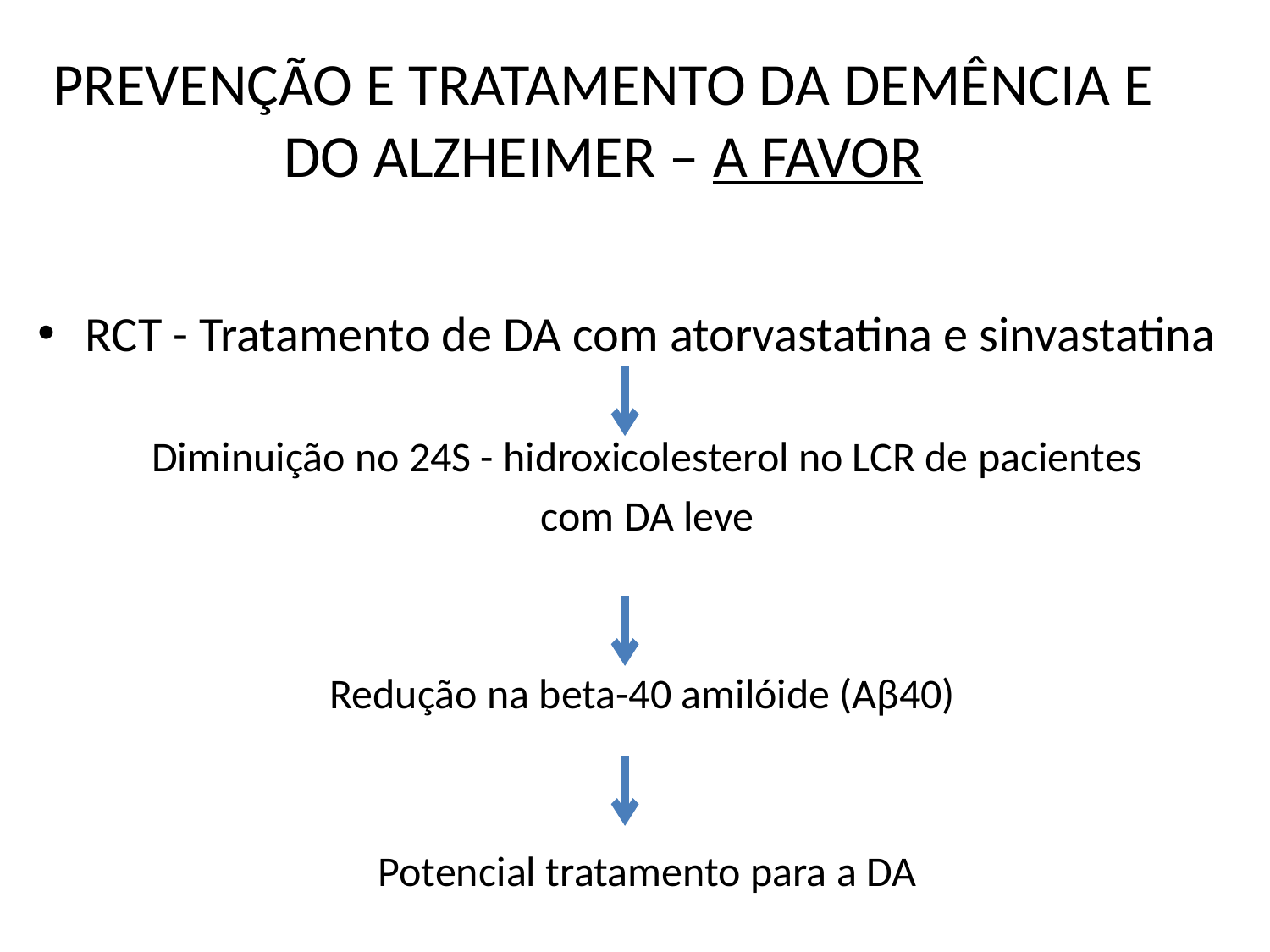

# PREVENÇÃO E TRATAMENTO DA DEMÊNCIA E DO ALZHEIMER – A FAVOR
RCT - Tratamento de DA com atorvastatina e sinvastatina

Diminuição no 24S - hidroxicolesterol no LCR de pacientes
com DA leve

Redução na beta-40 amilóide (Aβ40)

Potencial tratamento para a DA